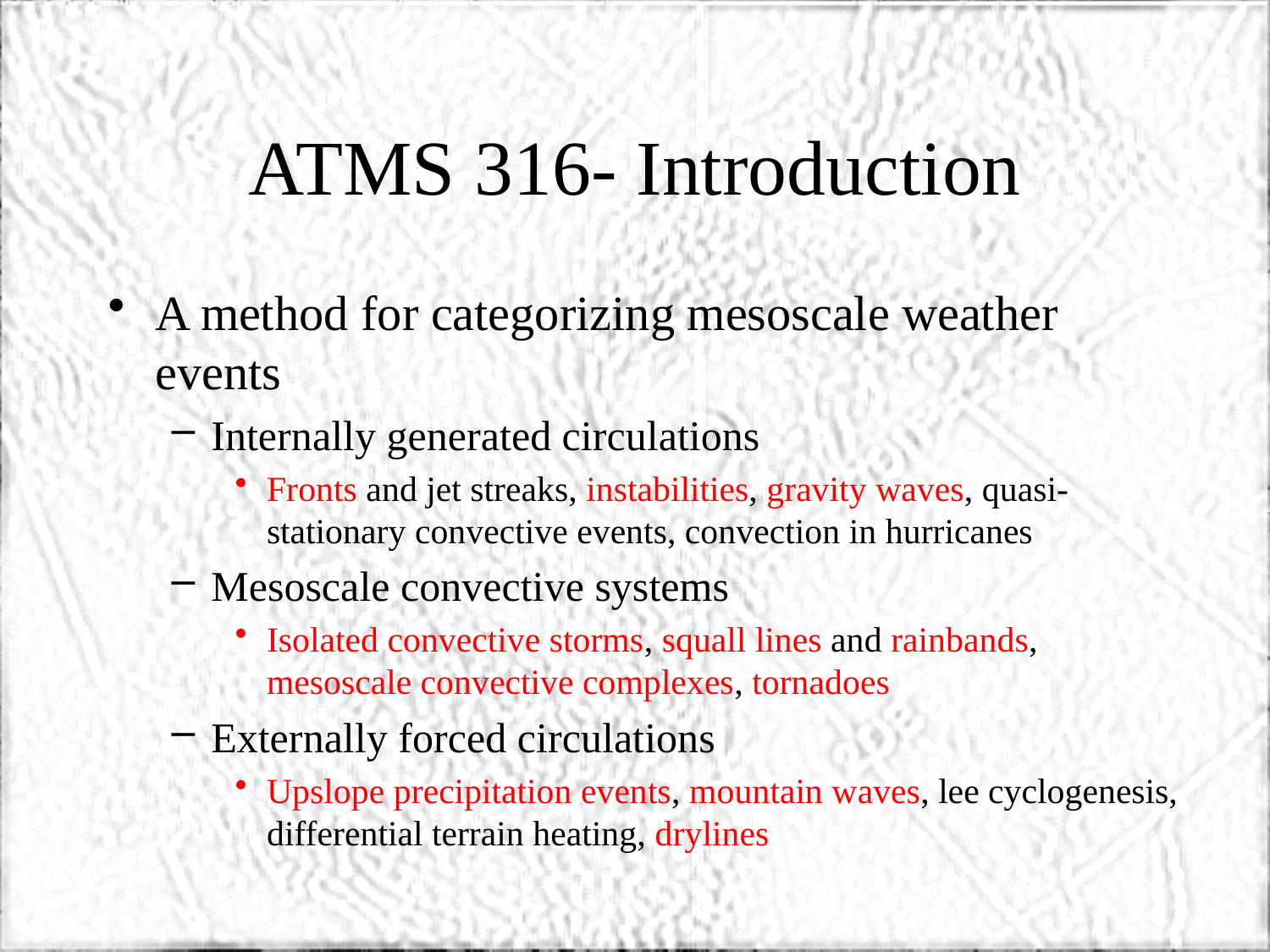

# ATMS 316- Introduction
A method for categorizing mesoscale weather events
Internally generated circulations
Fronts and jet streaks, instabilities, gravity waves, quasi-stationary convective events, convection in hurricanes
Mesoscale convective systems
Isolated convective storms, squall lines and rainbands, mesoscale convective complexes, tornadoes
Externally forced circulations
Upslope precipitation events, mountain waves, lee cyclogenesis, differential terrain heating, drylines